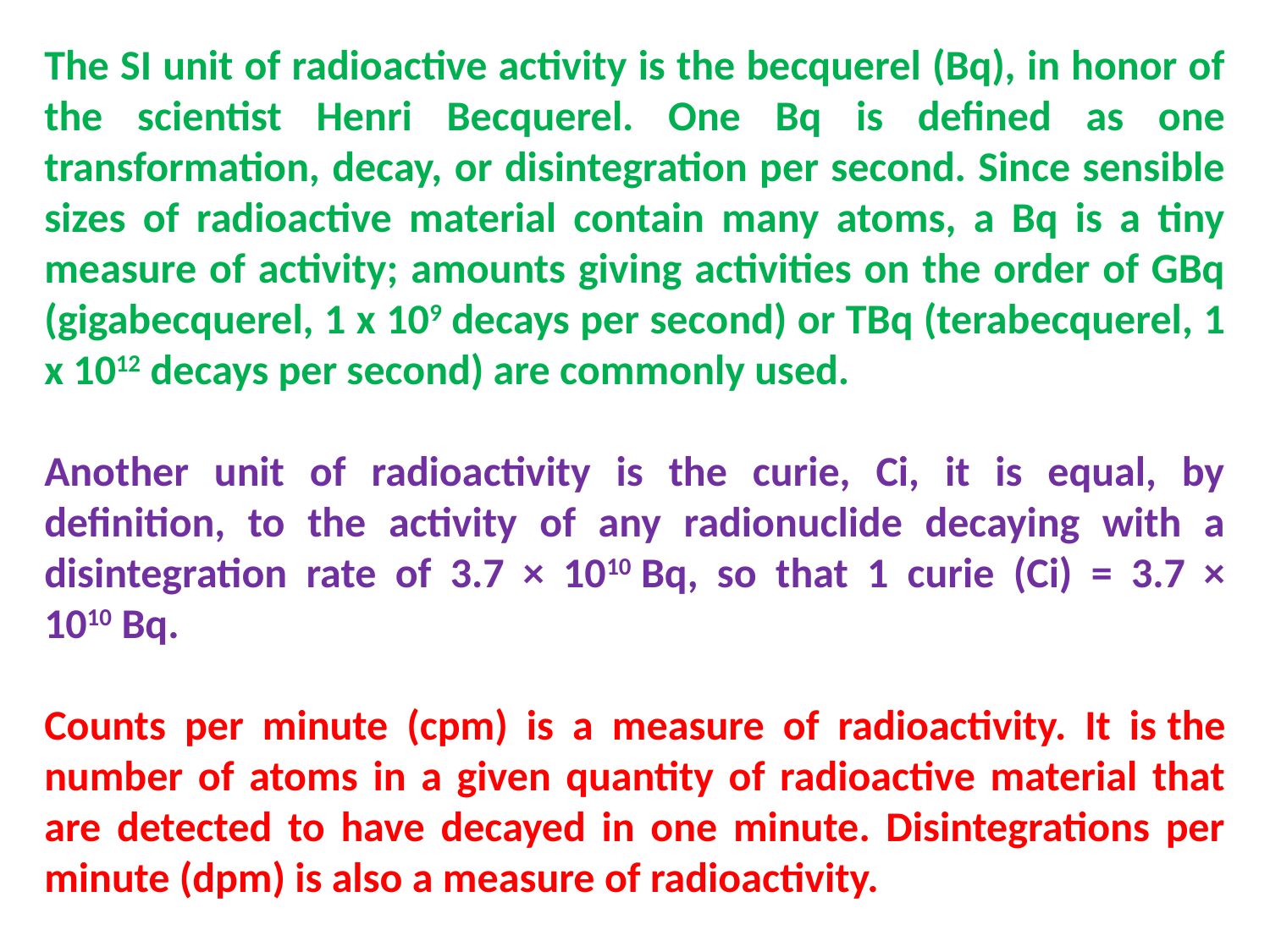

The SI unit of radioactive activity is the becquerel (Bq), in honor of the scientist Henri Becquerel. One Bq is defined as one transformation, decay, or disintegration per second. Since sensible sizes of radioactive material contain many atoms, a Bq is a tiny measure of activity; amounts giving activities on the order of GBq (gigabecquerel, 1 x 109 decays per second) or TBq (terabecquerel, 1 x 1012 decays per second) are commonly used.

Another unit of radioactivity is the curie, Ci, it is equal, by definition, to the activity of any radionuclide decaying with a disintegration rate of 3.7 × 1010 Bq, so that 1 curie (Ci) = 3.7 × 1010 Bq.

Counts per minute (cpm) is a measure of radioactivity. It is the number of atoms in a given quantity of radioactive material that are detected to have decayed in one minute. Disintegrations per minute (dpm) is also a measure of radioactivity.